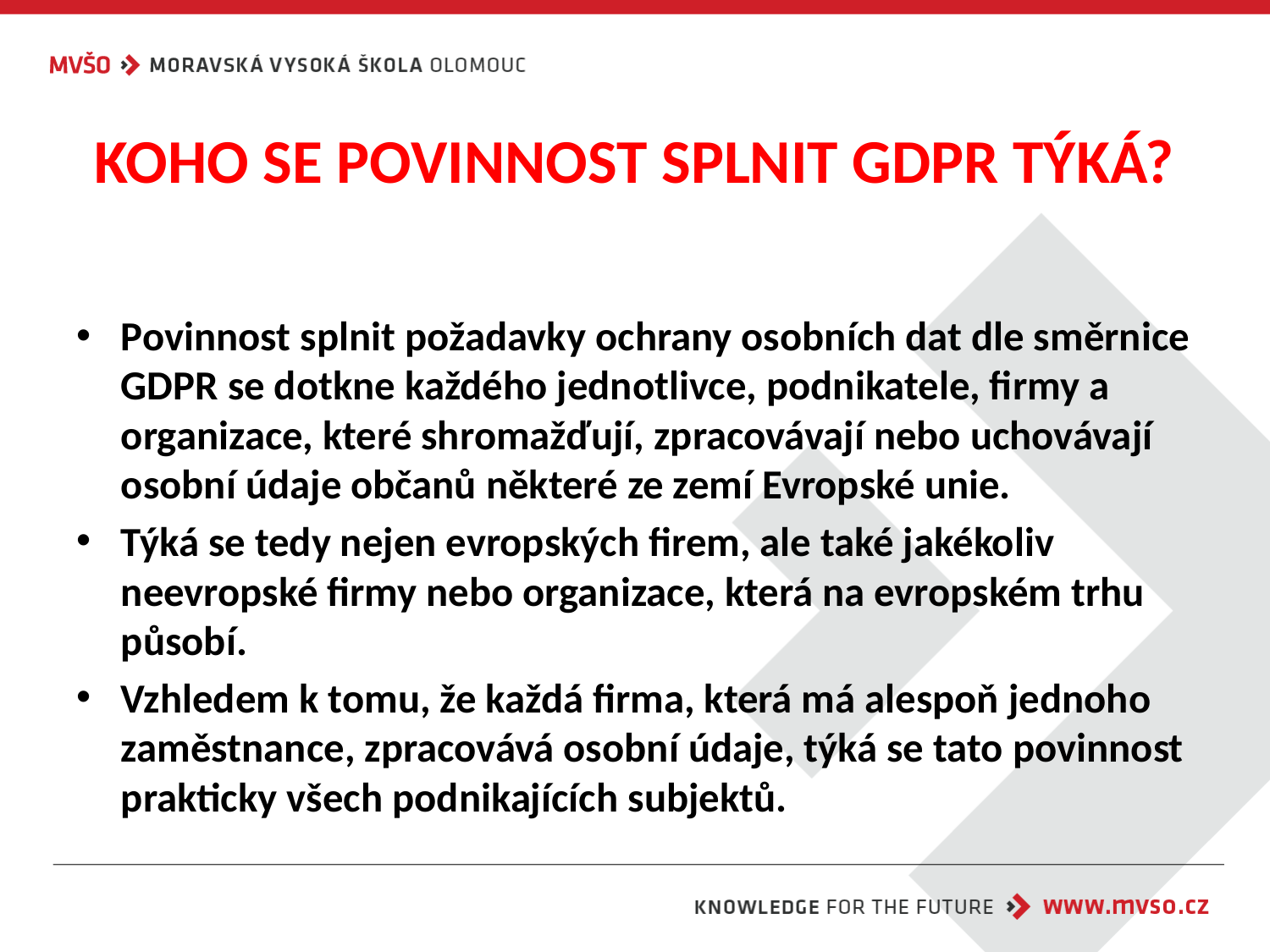

# KOHO SE POVINNOST SPLNIT GDPR TÝKÁ?
Povinnost splnit požadavky ochrany osobních dat dle směrnice GDPR se dotkne každého jednotlivce, podnikatele, firmy a organizace, které shromažďují, zpracovávají nebo uchovávají osobní údaje občanů některé ze zemí Evropské unie.
Týká se tedy nejen evropských firem, ale také jakékoliv
neevropské firmy nebo organizace, která na evropském trhu působí.
Vzhledem k tomu, že každá firma, která má alespoň jednoho zaměstnance, zpracovává osobní údaje, týká se tato povinnost prakticky všech podnikajících subjektů.